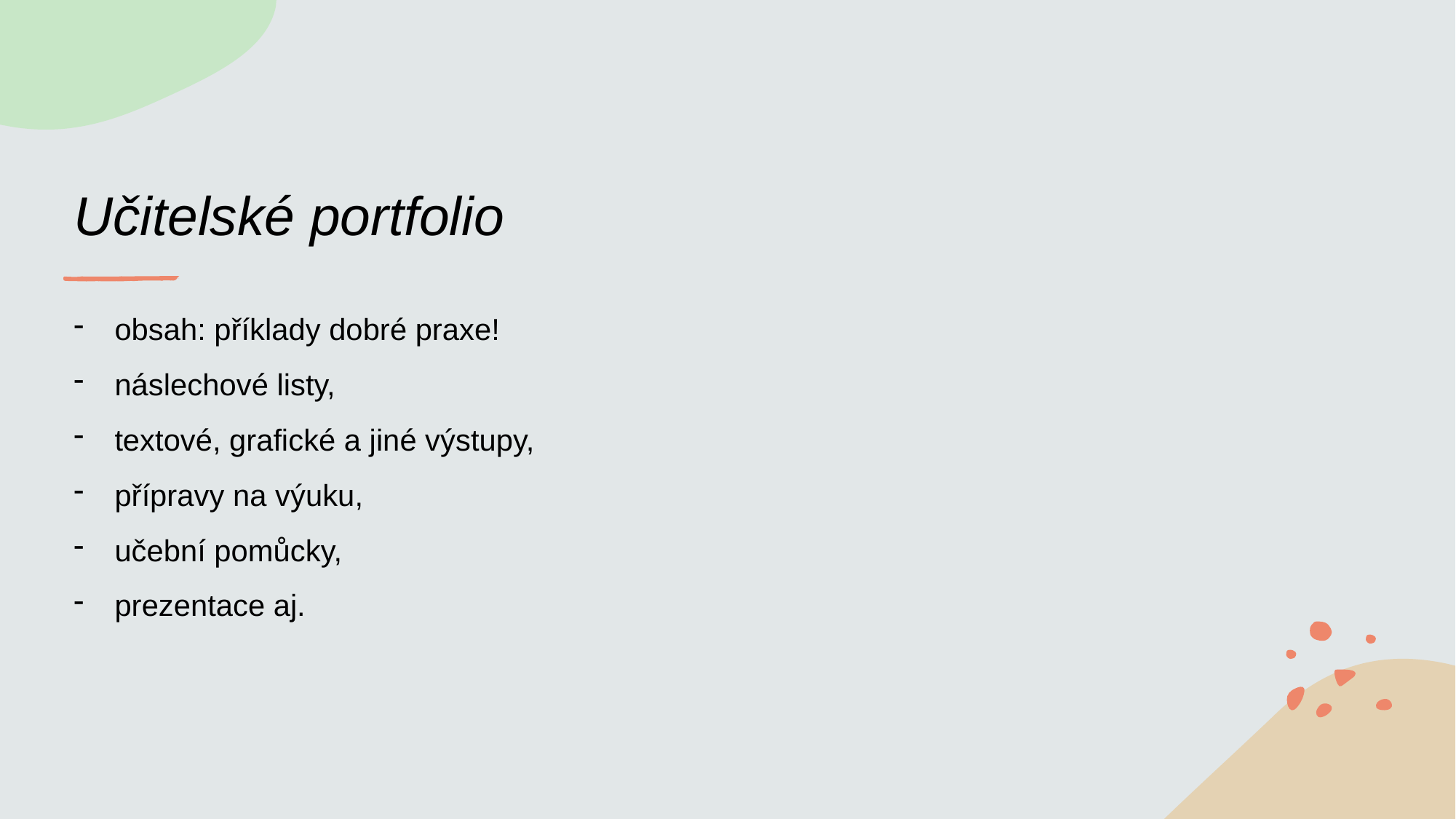

# Učitelské portfolio
obsah: příklady dobré praxe!
náslechové listy,
textové, grafické a jiné výstupy,
přípravy na výuku,
učební pomůcky,
prezentace aj.